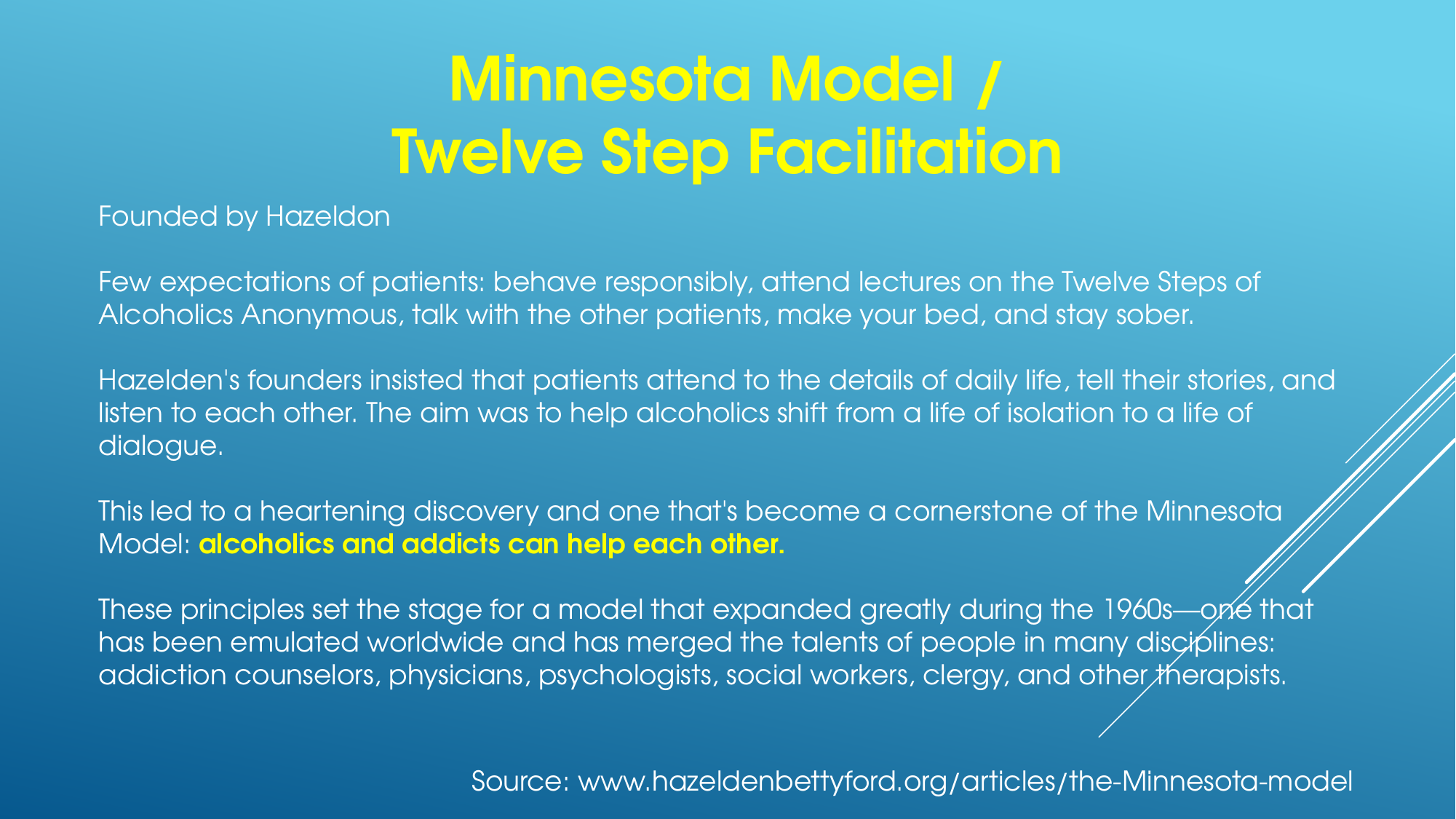

Minnesota Model /
Twelve Step Facilitation
Founded by Hazeldon

Few expectations of patients: behave responsibly, attend lectures on the Twelve Steps of Alcoholics Anonymous, talk with the other patients, make your bed, and stay sober.

Hazelden's founders insisted that patients attend to the details of daily life, tell their stories, and listen to each other. The aim was to help alcoholics shift from a life of isolation to a life of dialogue.

This led to a heartening discovery and one that's become a cornerstone of the Minnesota Model: alcoholics and addicts can help each other.

These principles set the stage for a model that expanded greatly during the 1960s—one that has been emulated worldwide and has merged the talents of people in many disciplines: addiction counselors, physicians, psychologists, social workers, clergy, and other therapists.
Source: www.hazeldenbettyford.org/articles/the-Minnesota-model